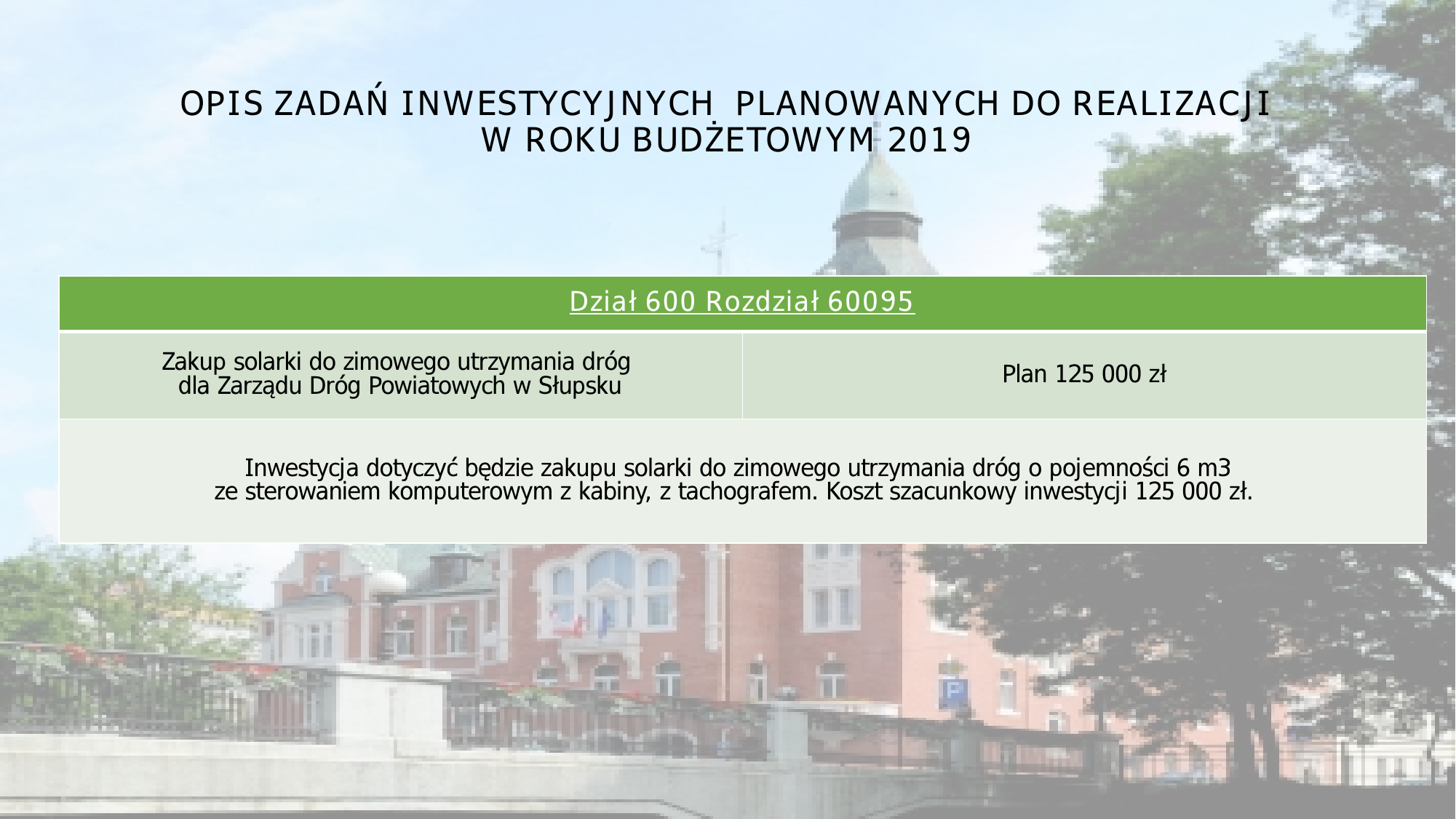

# OPIS ZADAŃ INWESTYCYJNYCH  PLANOWANYCH DO REALIZACJI W ROKU BUDŻETOWYM 2019
| Dział 600 Rozdział 60095 |  |
| --- | --- |
| Zakup solarki do zimowego utrzymania dróg dla Zarządu Dróg Powiatowych w Słupsku | Plan 125 000 zł |
| Inwestycja dotyczyć będzie zakupu solarki do zimowego utrzymania dróg o pojemności 6 m3 ze sterowaniem komputerowym z kabiny, z tachografem. Koszt szacunkowy inwestycji 125 000 zł. |  |